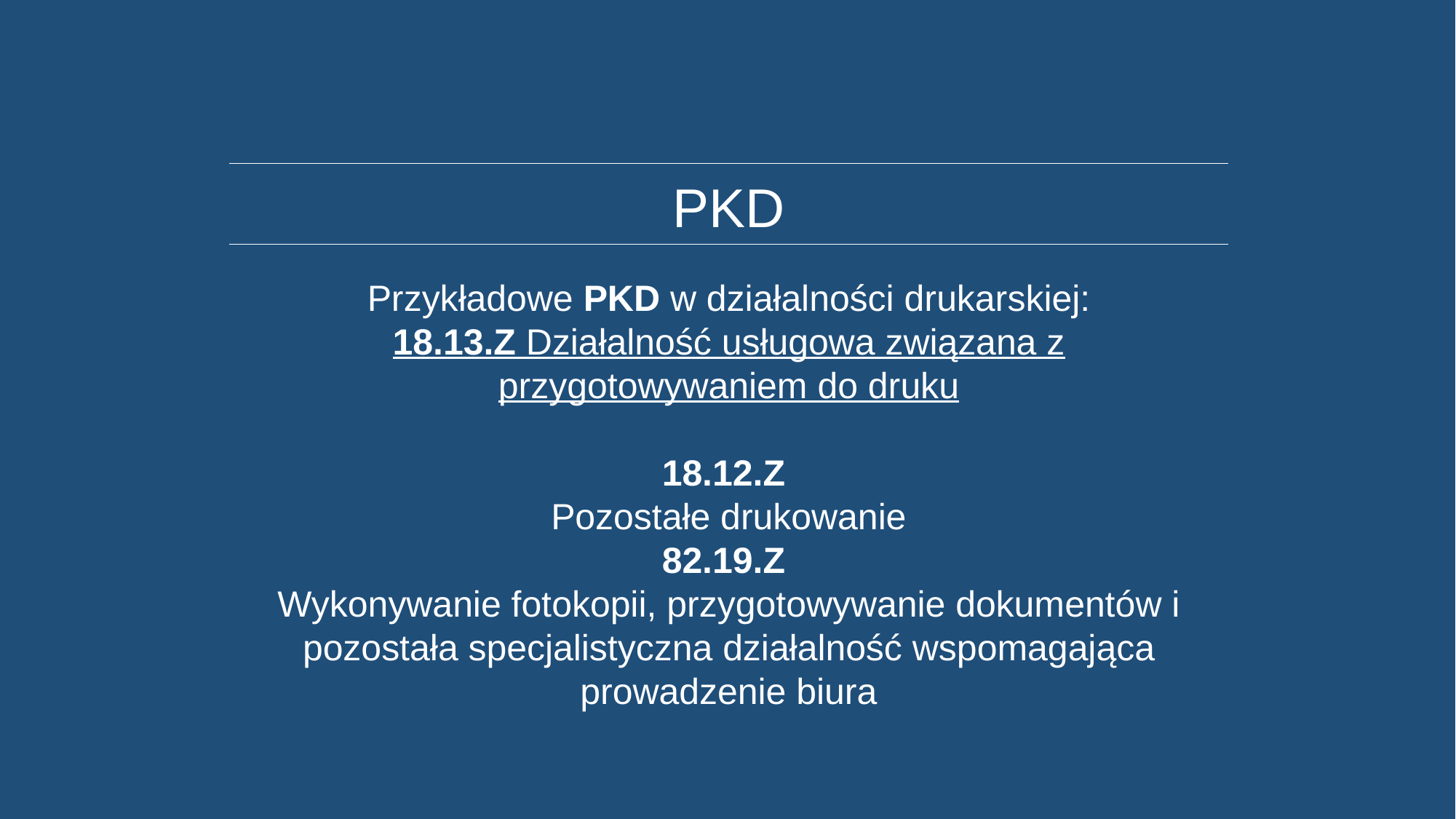

PKD
Przykładowe PKD w działalności drukarskiej:
18.13.Z Działalność usługowa związana z przygotowywaniem do druku

18.12.Z
Pozostałe drukowanie
82.19.Z
Wykonywanie fotokopii, przygotowywanie dokumentów i pozostała specjalistyczna działalność wspomagająca prowadzenie biura